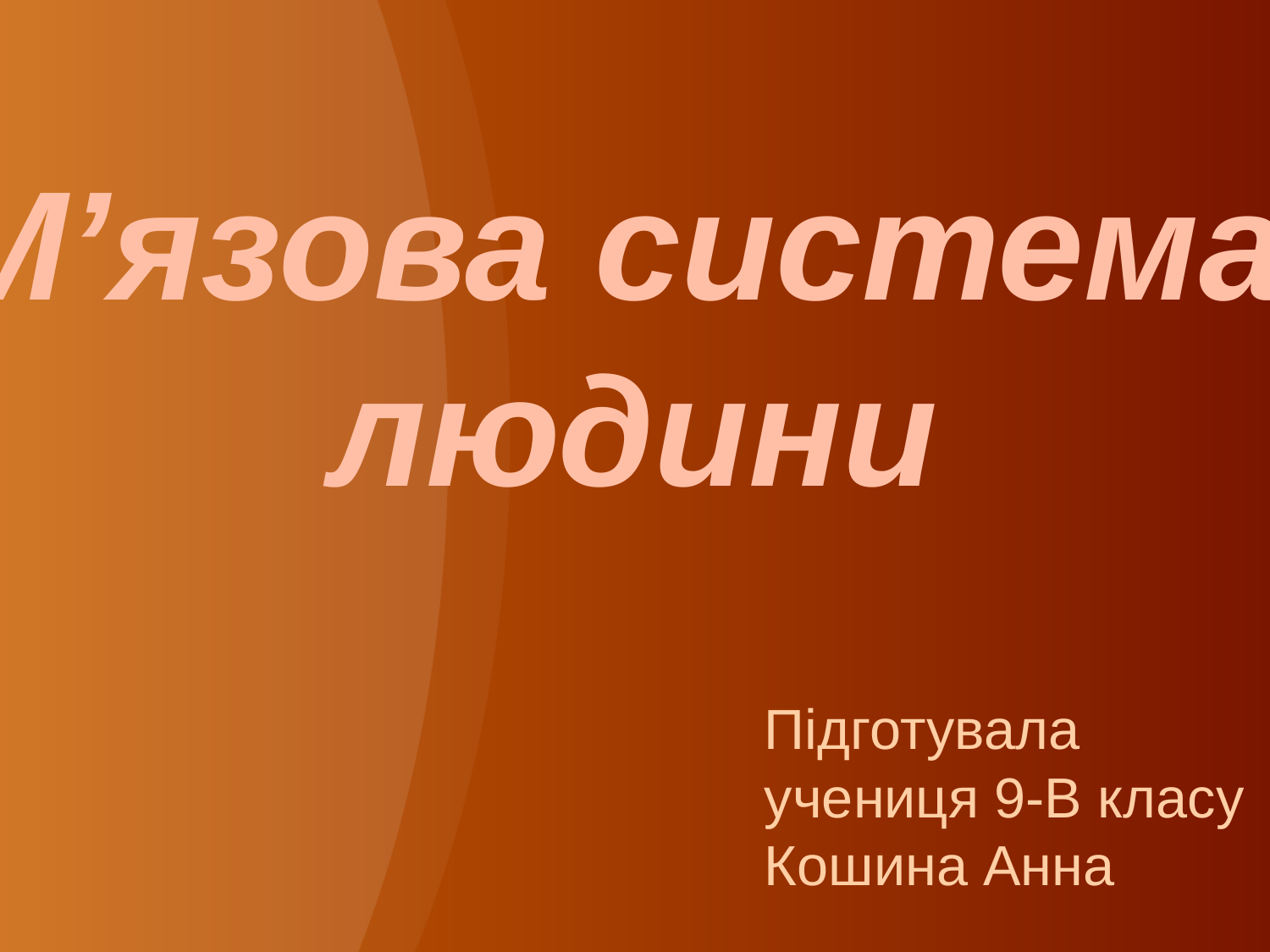

М’язова система
людини
# Підготувала учениця 9-В класу Кошина Анна